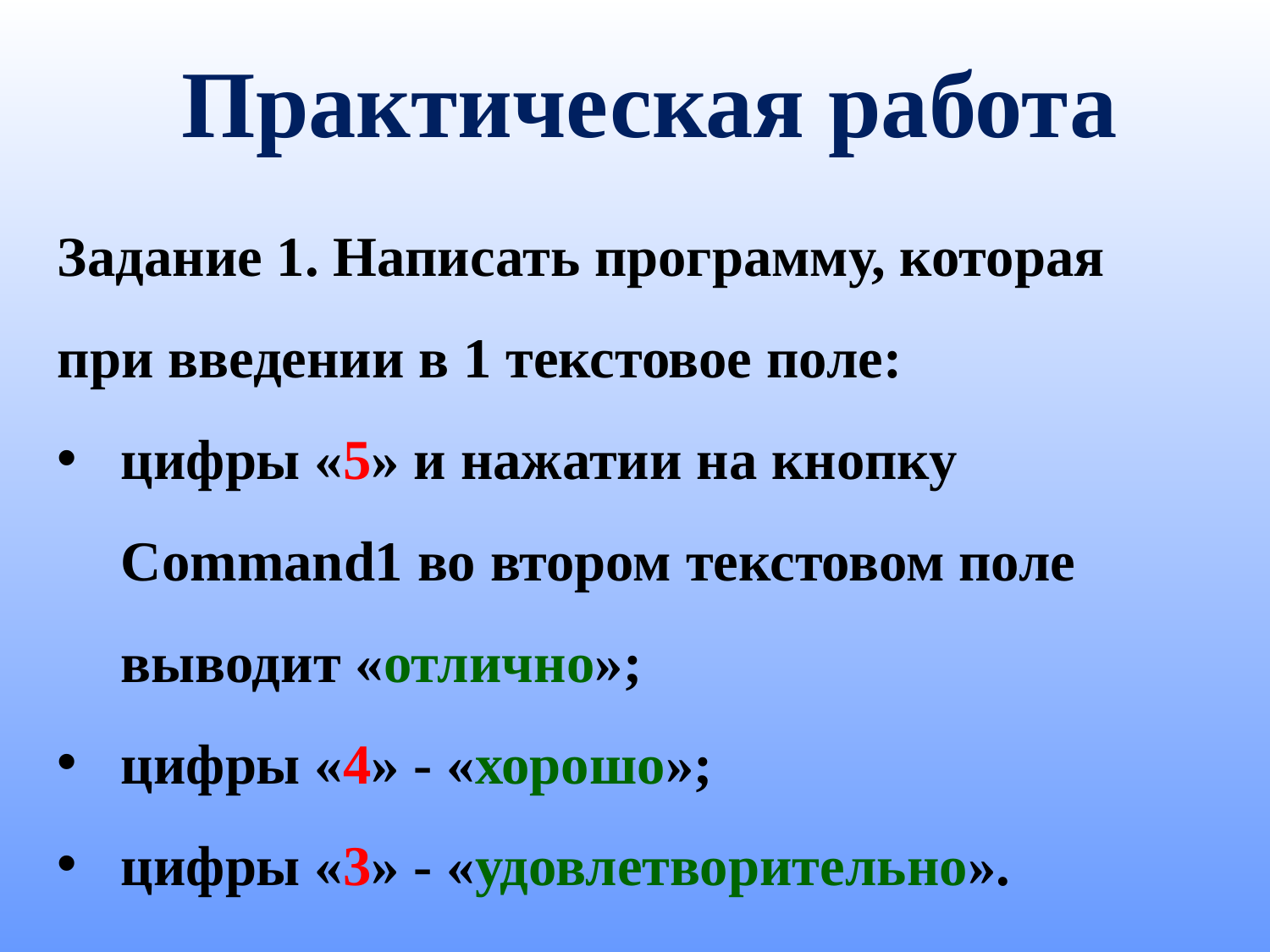

Практическая работа
Задание 1. Написать программу, которая при введении в 1 текстовое поле:
цифры «5» и нажатии на кнопку Command1 во втором текстовом поле выводит «отлично»;
цифры «4» - «хорошо»;
цифры «3» - «удовлетворительно».